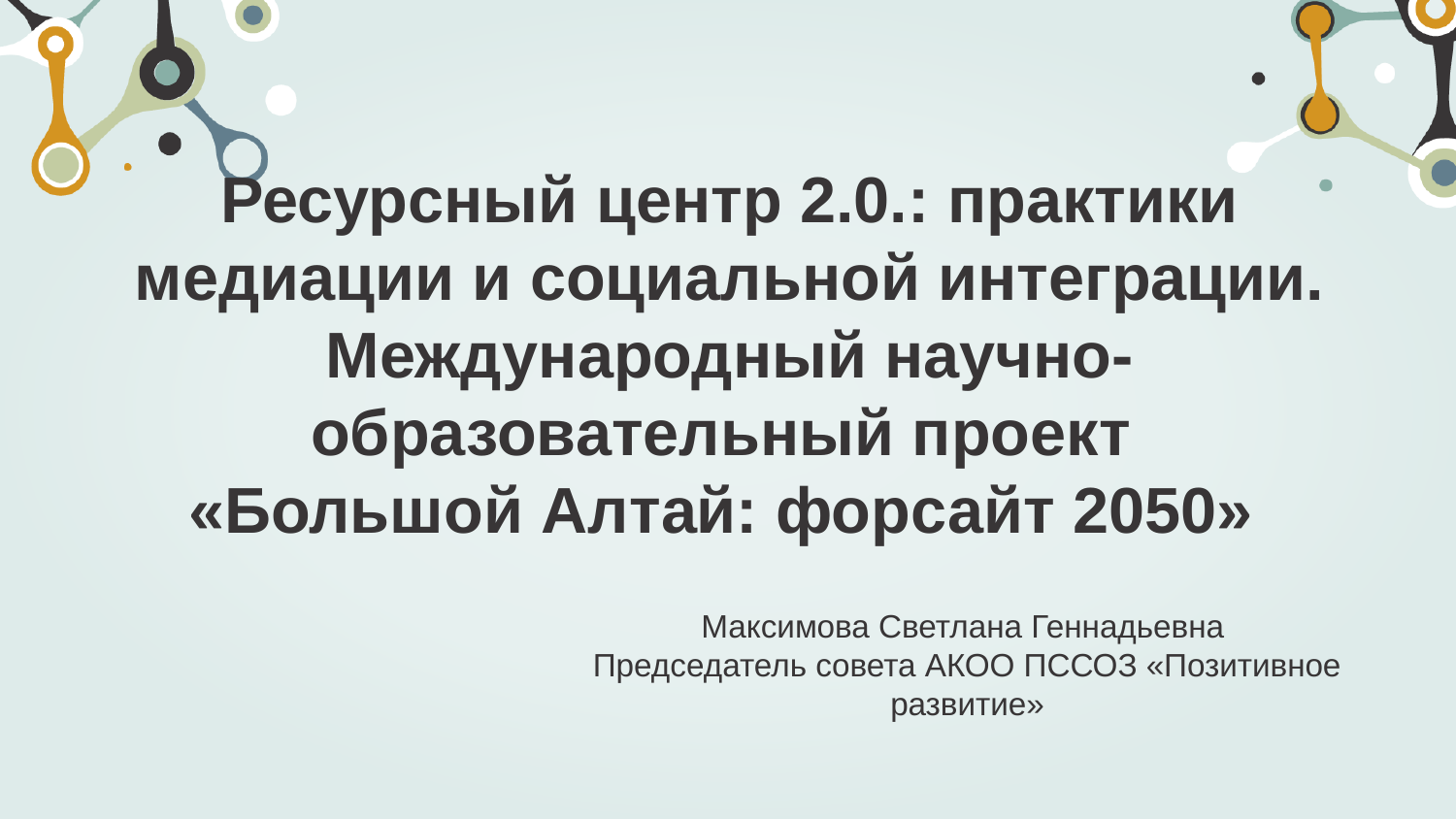

# Ресурсный центр 2.0.: практики медиации и социальной интеграции. Международный научно-образовательный проект «Большой Алтай: форсайт 2050»
Максимова Светлана Геннадьевна
Председатель совета АКОО ПССОЗ «Позитивное развитие»